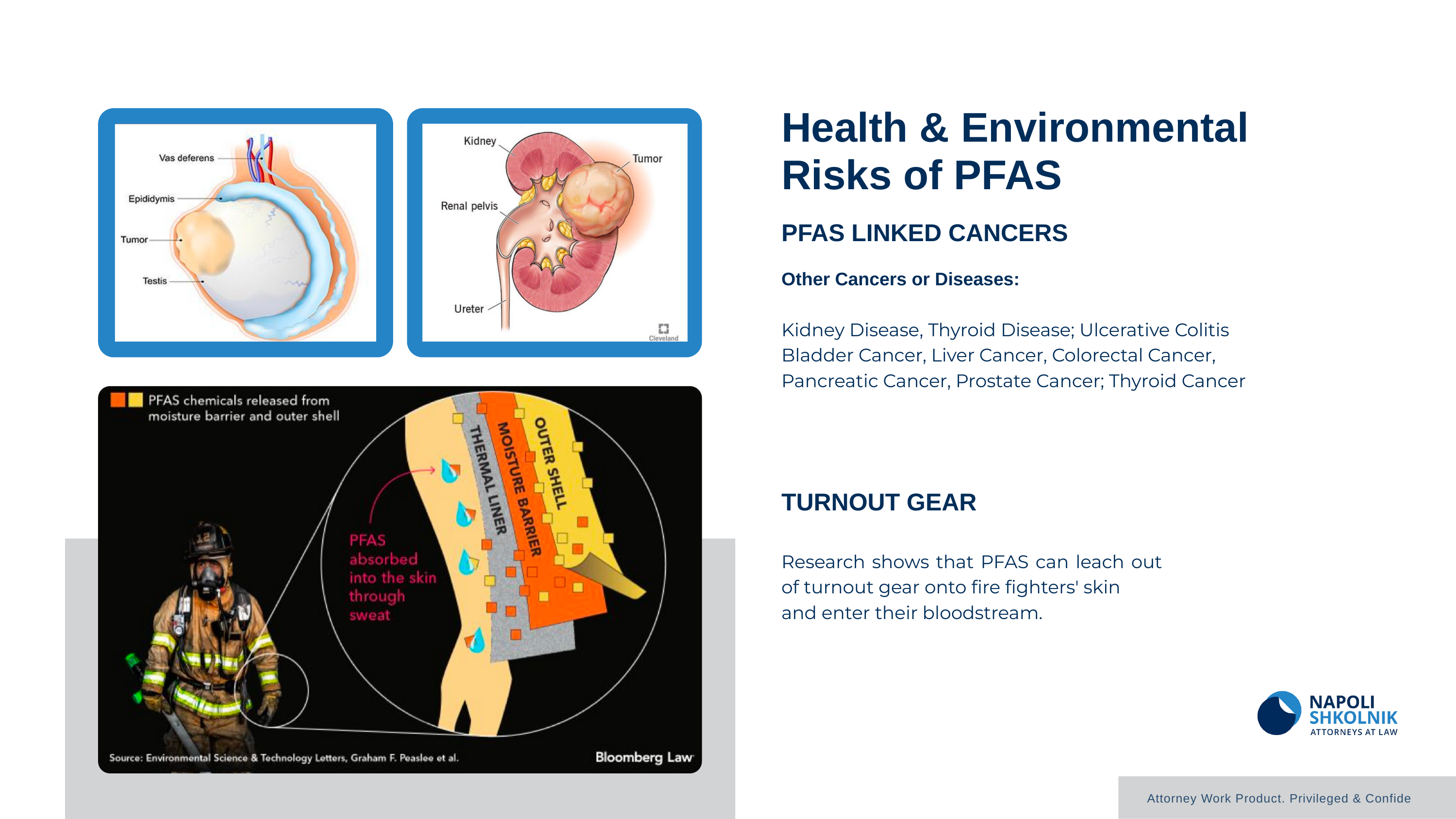

Health & Environmental Risks of PFAS

PFAS LINKED CANCERS
Other Cancers or Diseases:

Kidney Disease, Thyroid Disease; Ulcerative Colitis Bladder Cancer, Liver Cancer, Colorectal Cancer, Pancreatic Cancer, Prostate Cancer; Thyroid Cancer

TURNOUT GEAR

Research shows that PFAS can leach out of turnout gear onto fire fighters' skin
and enter their bloodstream.

Attorney Work Product. Privileged & Confidential.